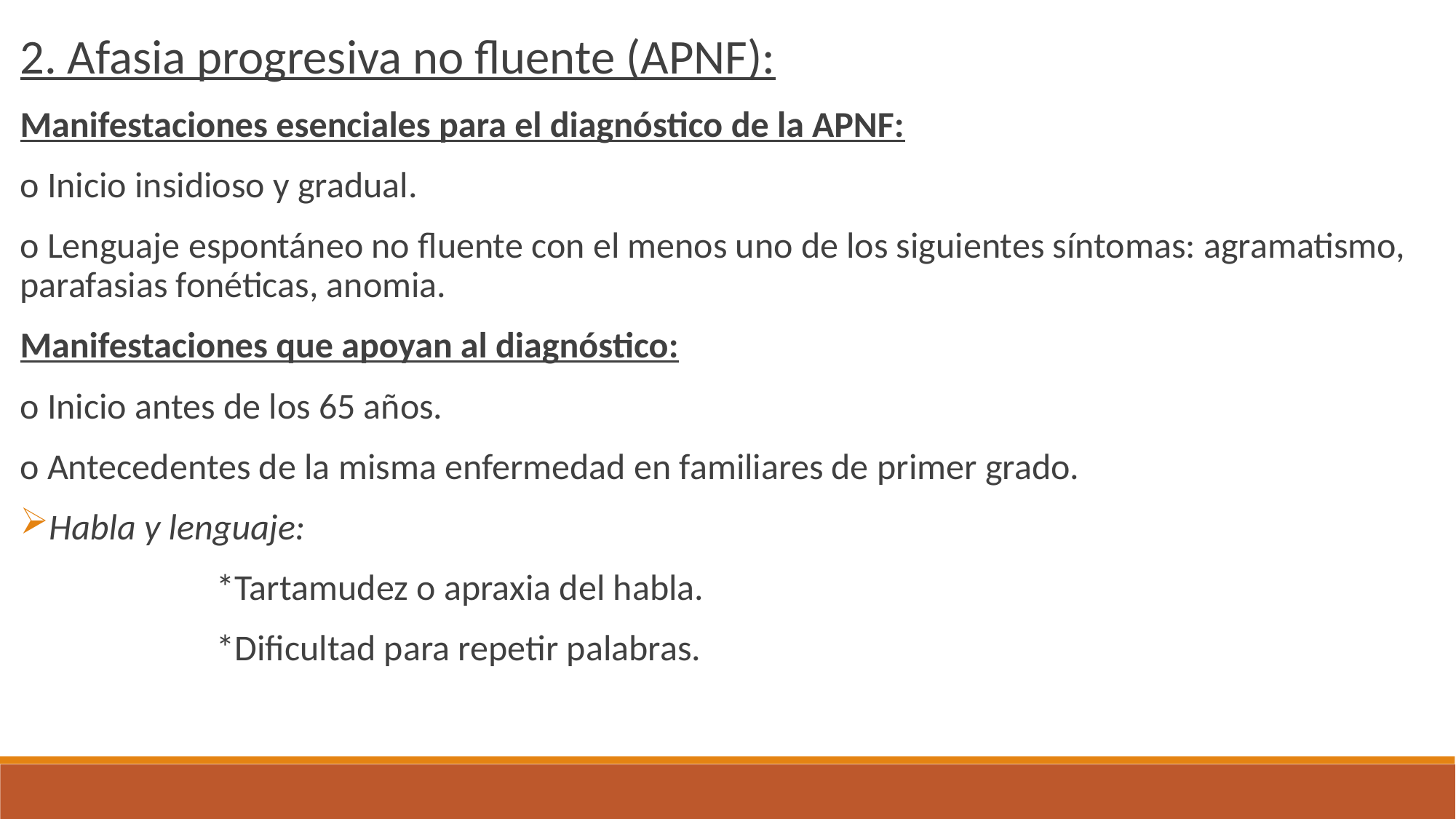

2. Afasia progresiva no fluente (APNF):
Manifestaciones esenciales para el diagnóstico de la APNF:
o Inicio insidioso y gradual.
o Lenguaje espontáneo no fluente con el menos uno de los siguientes síntomas: agramatismo, parafasias fonéticas, anomia.
Manifestaciones que apoyan al diagnóstico:
o Inicio antes de los 65 años.
o Antecedentes de la misma enfermedad en familiares de primer grado.
Habla y lenguaje:
                        *Tartamudez o apraxia del habla.
                        *Dificultad para repetir palabras.